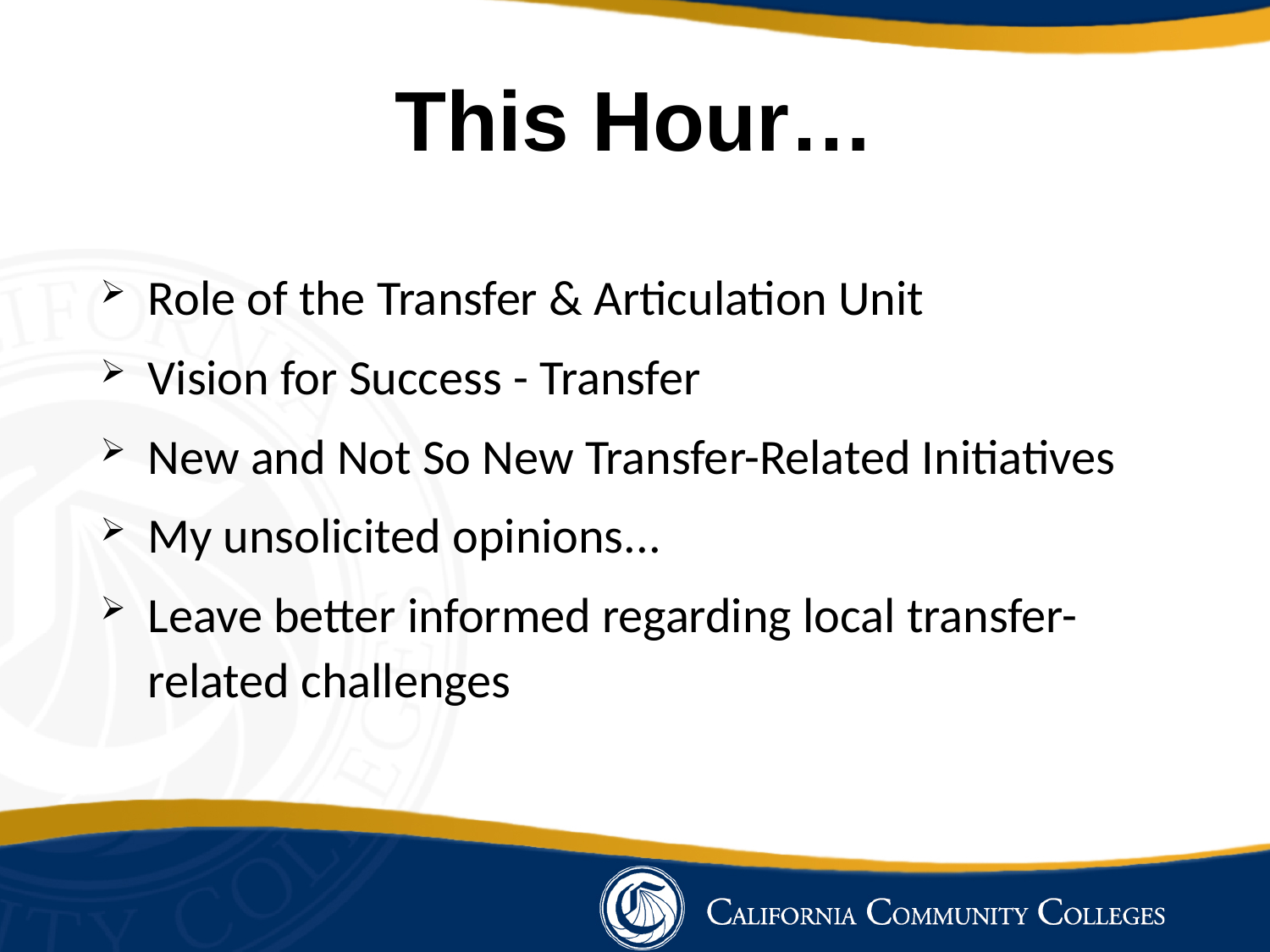

# This Hour…
Role of the Transfer & Articulation Unit
Vision for Success - Transfer
New and Not So New Transfer-Related Initiatives
My unsolicited opinions...
Leave better informed regarding local transfer-related challenges